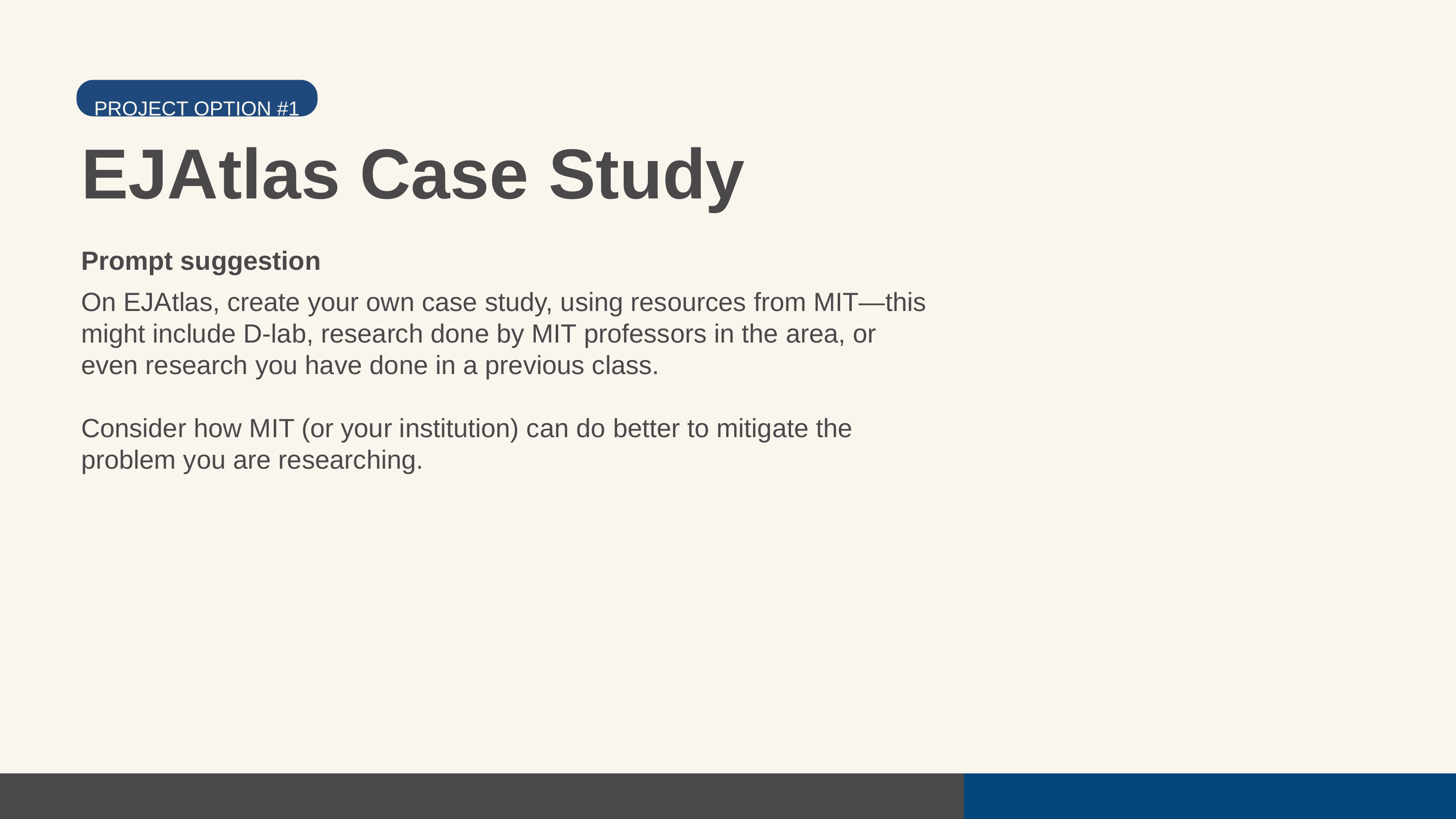

PROJECT OPTION #1
EJAtlas Case Study
Prompt suggestion
On EJAtlas, create your own case study, using resources from MIT—this might include D-lab, research done by MIT professors in the area, or even research you have done in a previous class.

Consider how MIT (or your institution) can do better to mitigate the problem you are researching.